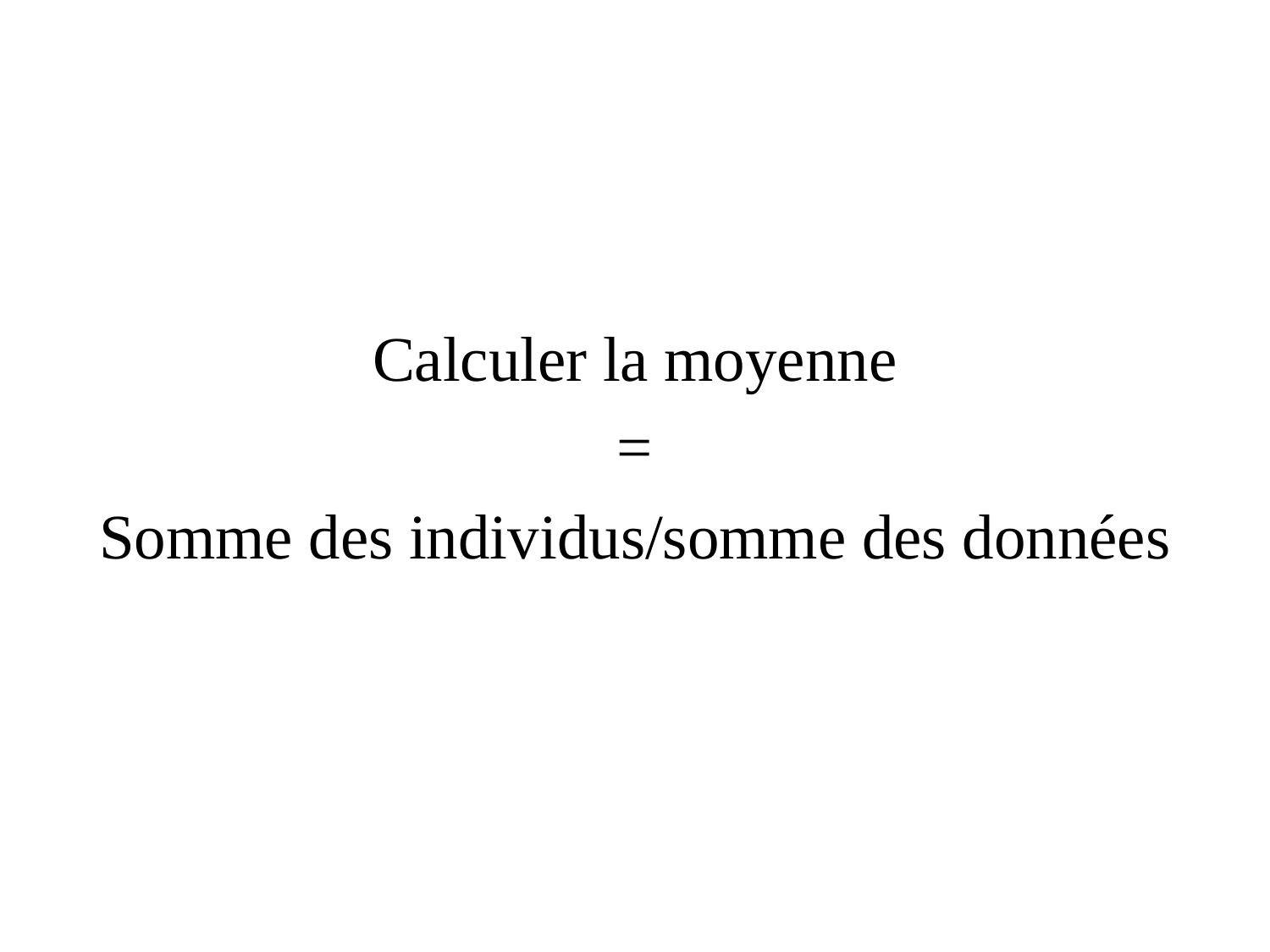

#

Calculer la moyenne
=
Somme des individus/somme des données